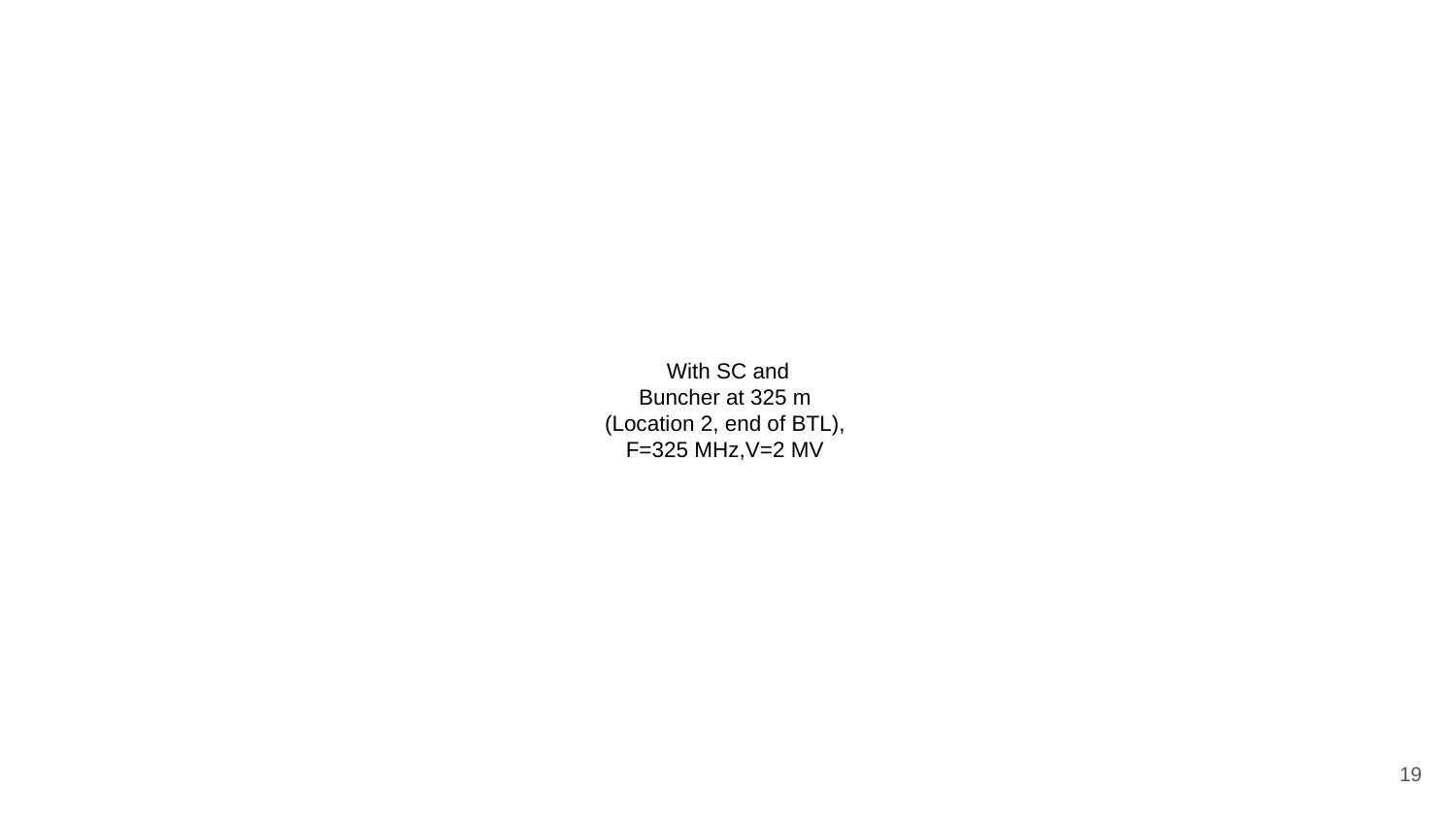

# With SC and
Buncher at 325 m
(Location 2, end of BTL),
F=325 MHz,V=2 MV
19